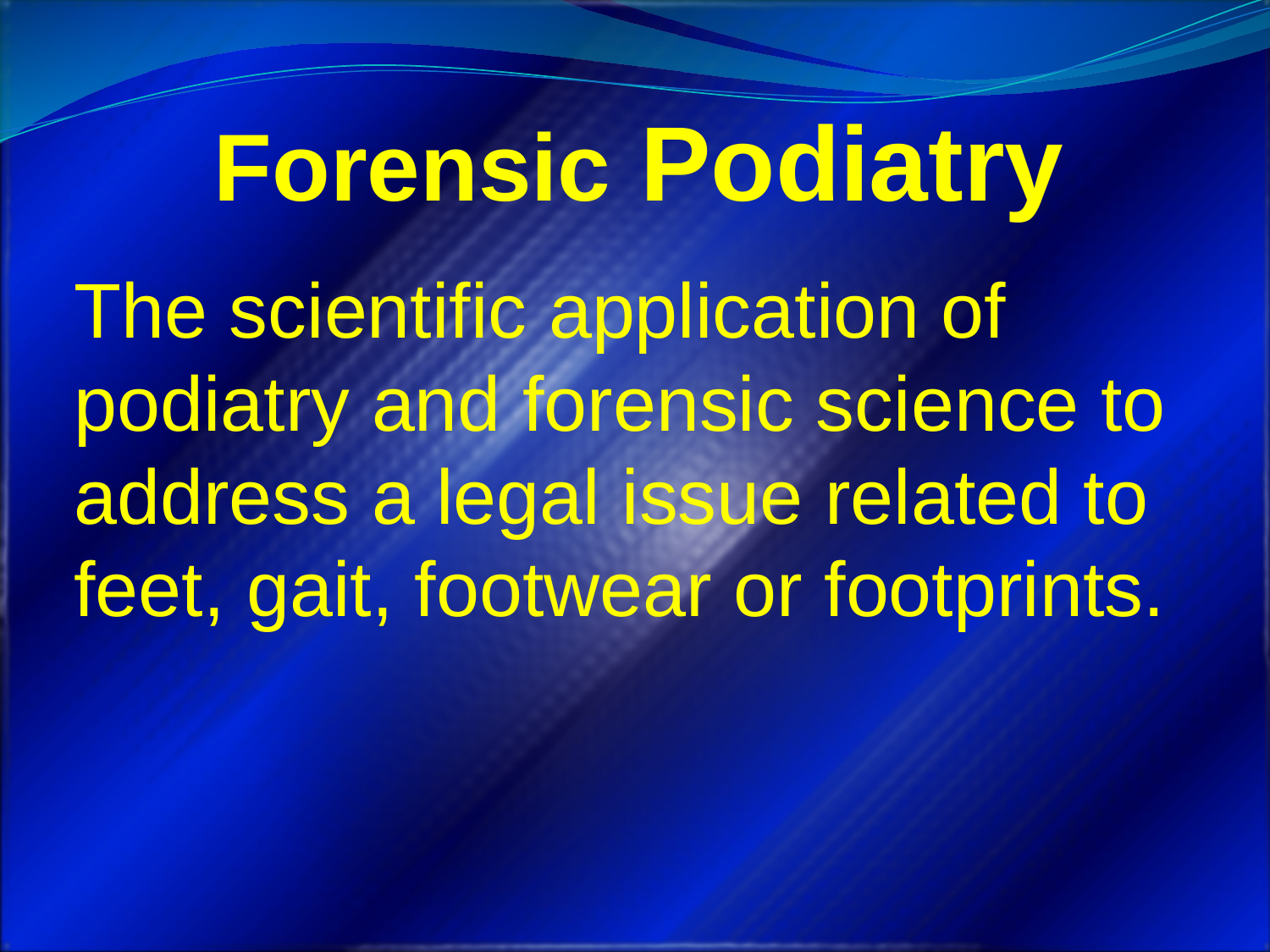

# Forensic Podiatry
The scientific application of podiatry and forensic science to address a legal issue related to feet, gait, footwear or footprints.